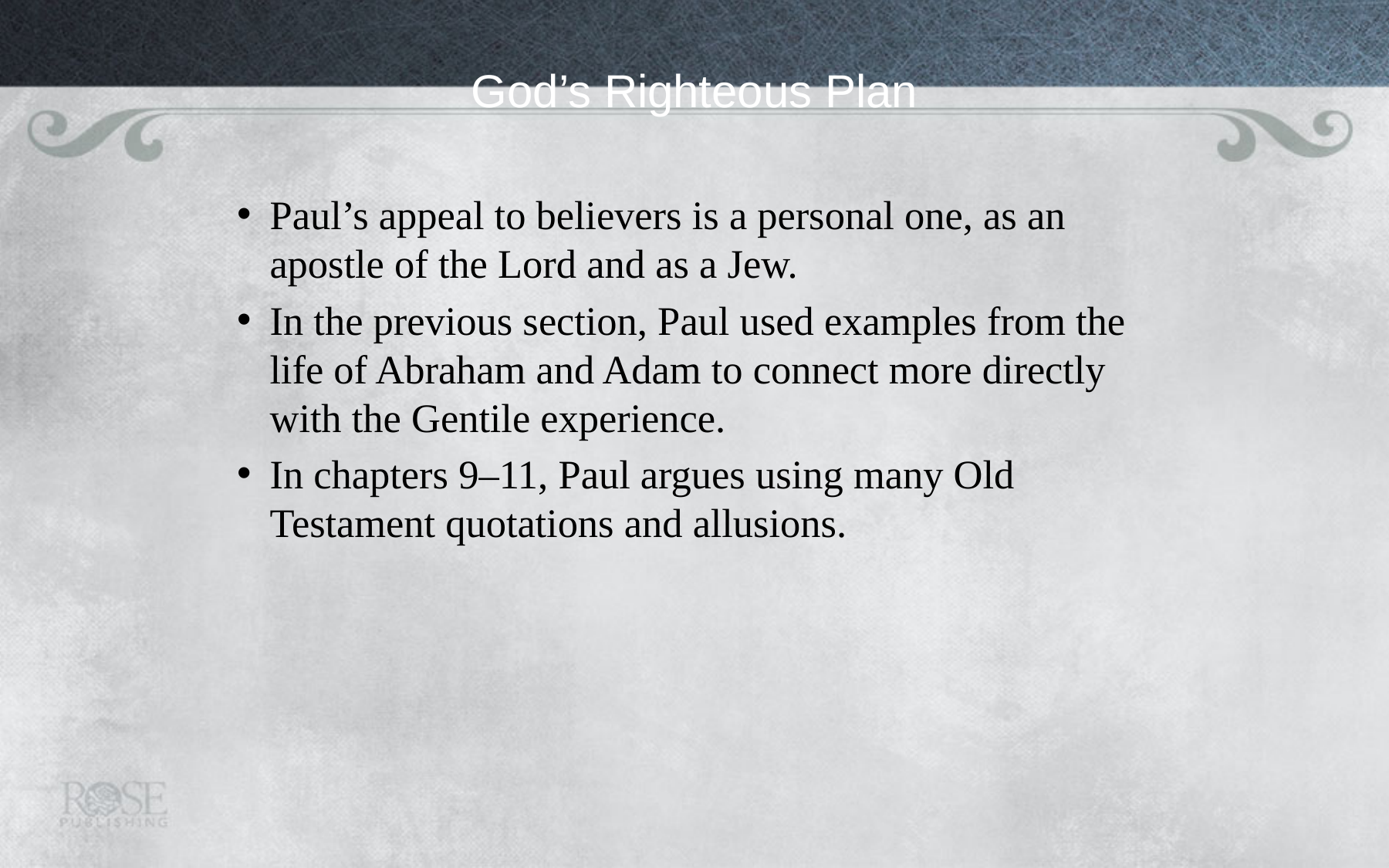

# God’s Righteous Plan
Paul’s appeal to believers is a personal one, as an apostle of the Lord and as a Jew.
In the previous section, Paul used examples from the life of Abraham and Adam to connect more directly with the Gentile experience.
In chapters 9–11, Paul argues using many Old Testament quotations and allusions.